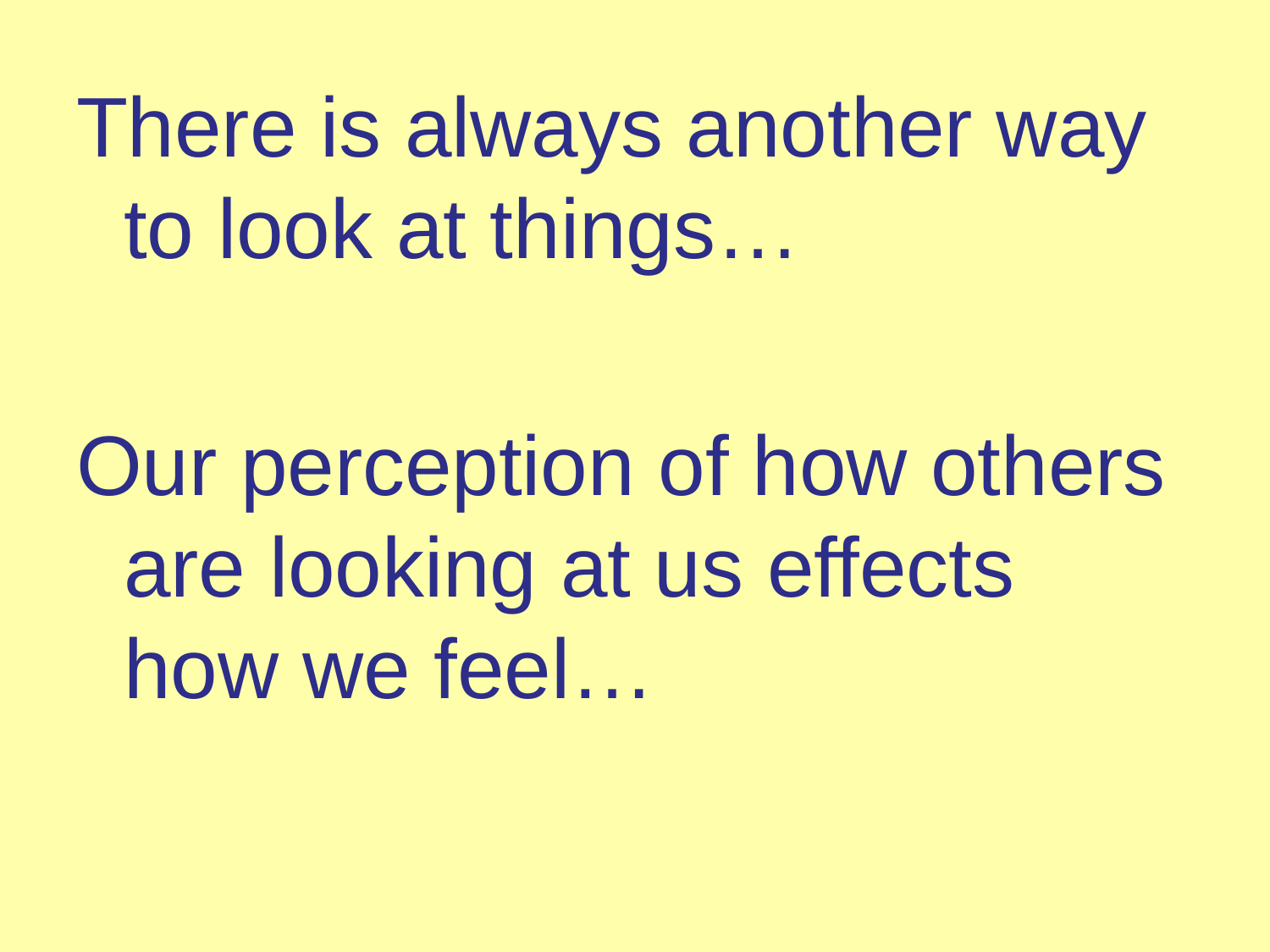

There is always another way to look at things…

Our perception of how others are looking at us effects how we feel…